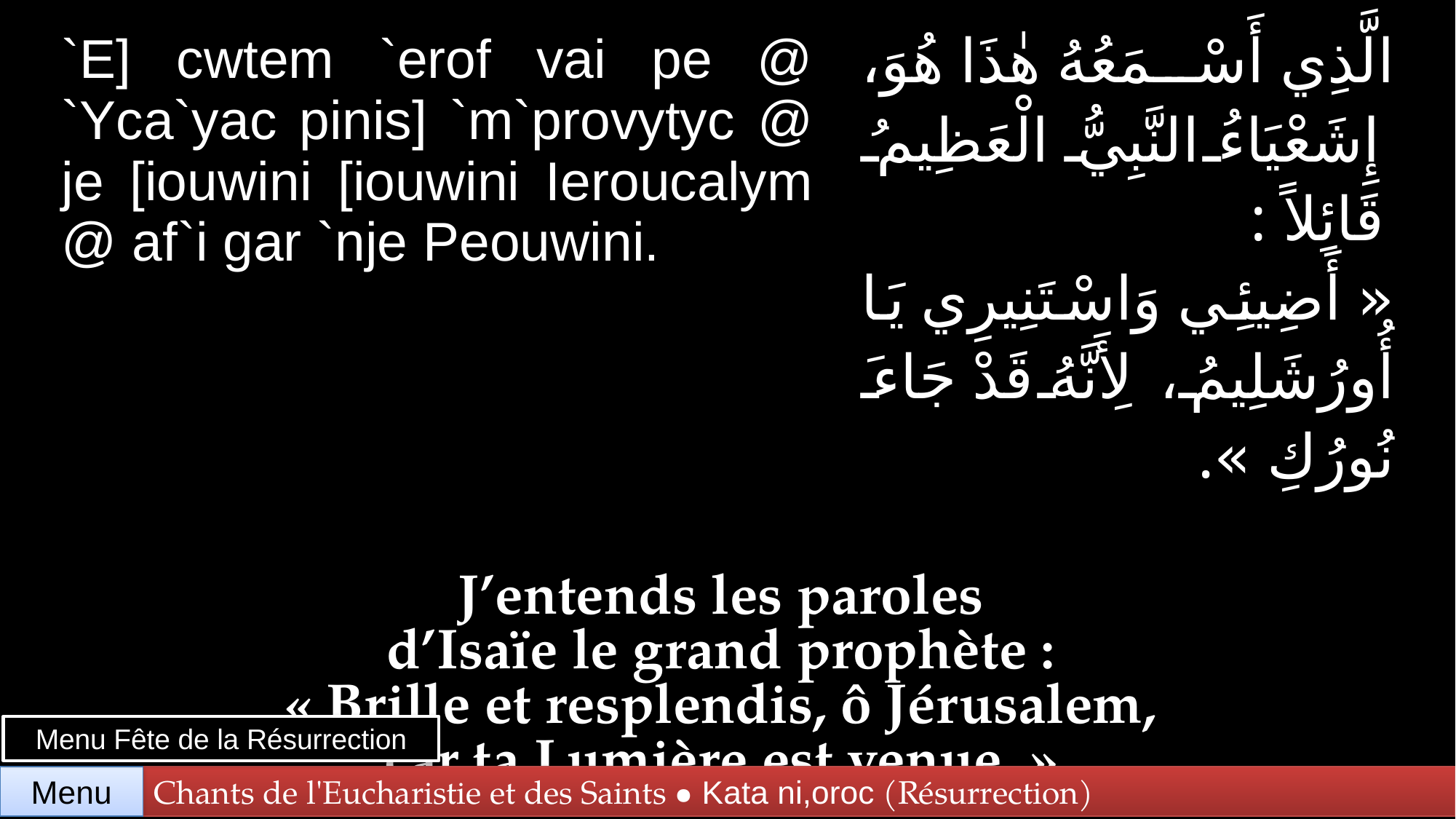

| `E] cwtem `erof vai pe @ `Yca`yac pinis] `m`provytyc @ je [iouwini [iouwini Ieroucalym @ af`i gar `nje Peouwini. |  | الَّذِي أَسْمَعُهُ هٰذَا هُوَ، إِشَعْيَاءُ النَّبِيُّ الْعَظِيمُ قَائِلاً : « أَضِيئِي وَاسْتَنِيرِي يَا أُورُشَلِيمُ، لِأَنَّهُ قَدْ جَاءَ نُورُكِ ». |
| --- | --- | --- |
|  |  |  |
| J’entends les paroles d’Isaïe le grand prophète : « Brille et resplendis, ô Jérusalem, car ta Lumière est venue. » |  |  |
Menu Fête de la Résurrection
Chants de l'Eucharistie et des Saints • Kata ni,oroc (Résurrection)
Menu